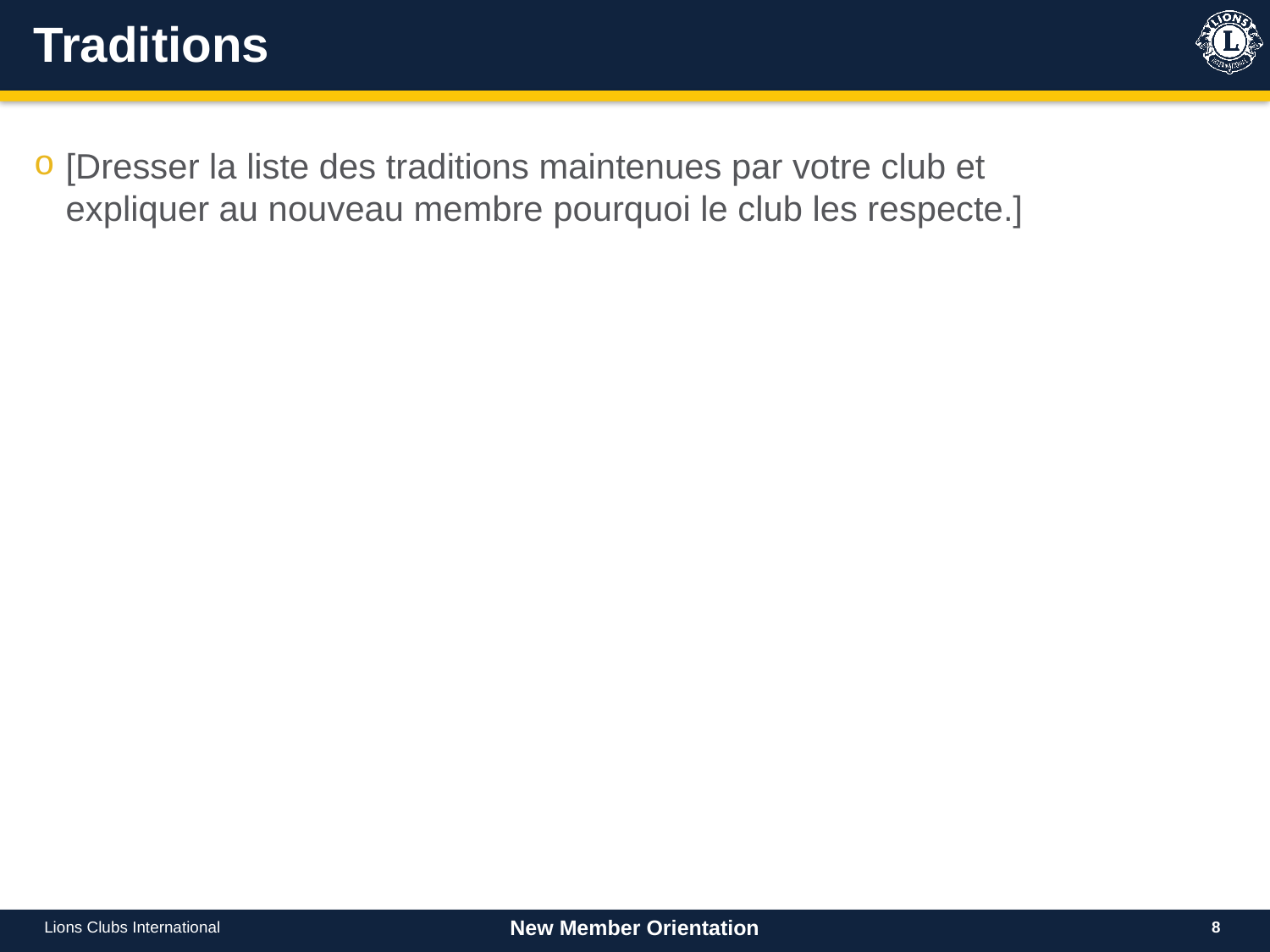

# Traditions
[Dresser la liste des traditions maintenues par votre club et expliquer au nouveau membre pourquoi le club les respecte.]